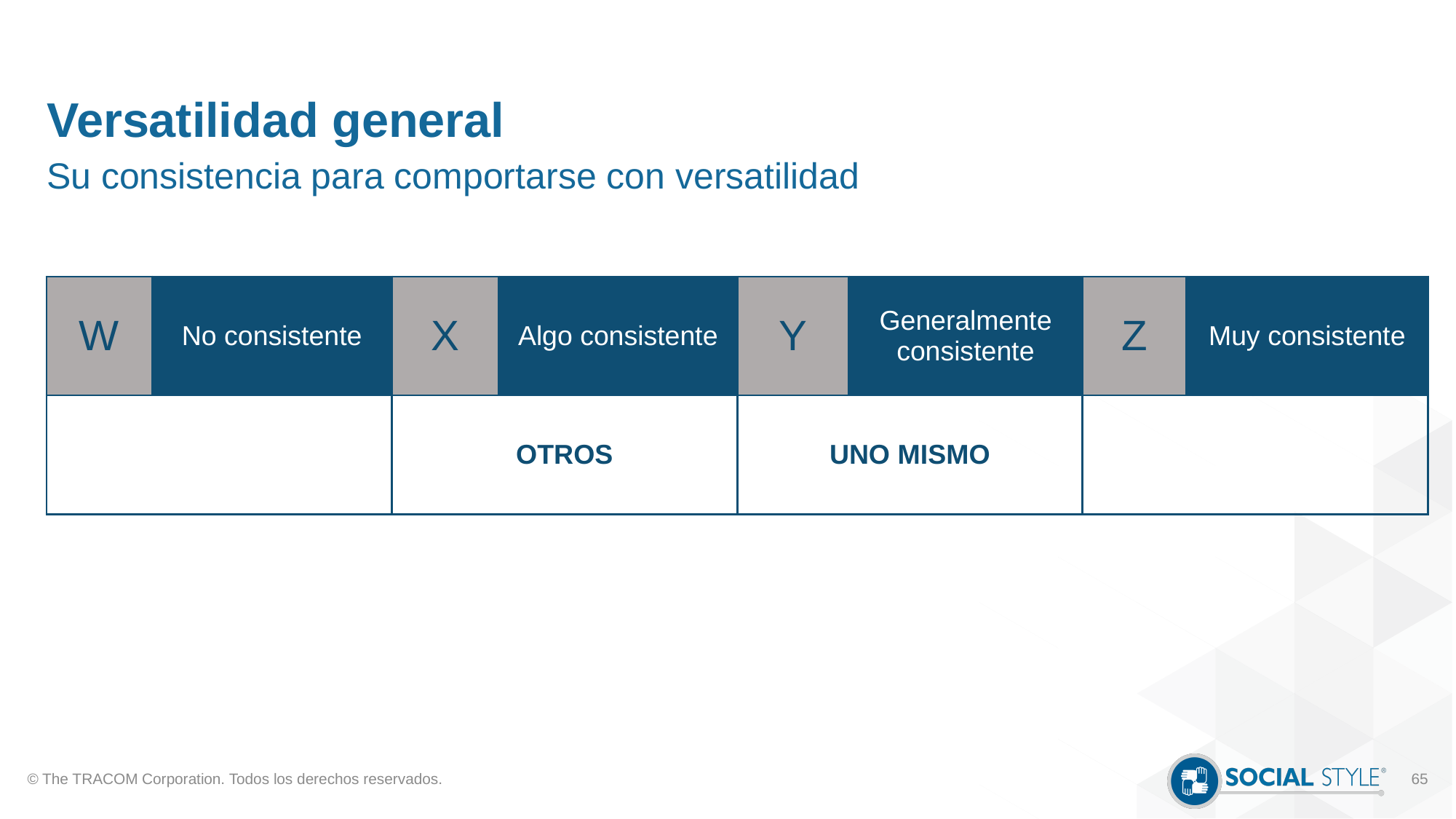

# Versatilidad general
Su consistencia para comportarse con versatilidad
| W | No consistente | X | Algo consistente | Y | Generalmente consistente | Z | Muy consistente |
| --- | --- | --- | --- | --- | --- | --- | --- |
|  |  | OTROS |  | UNO MISMO |  |  |  |
© The TRACOM Corporation. Todos los derechos reservados.
65